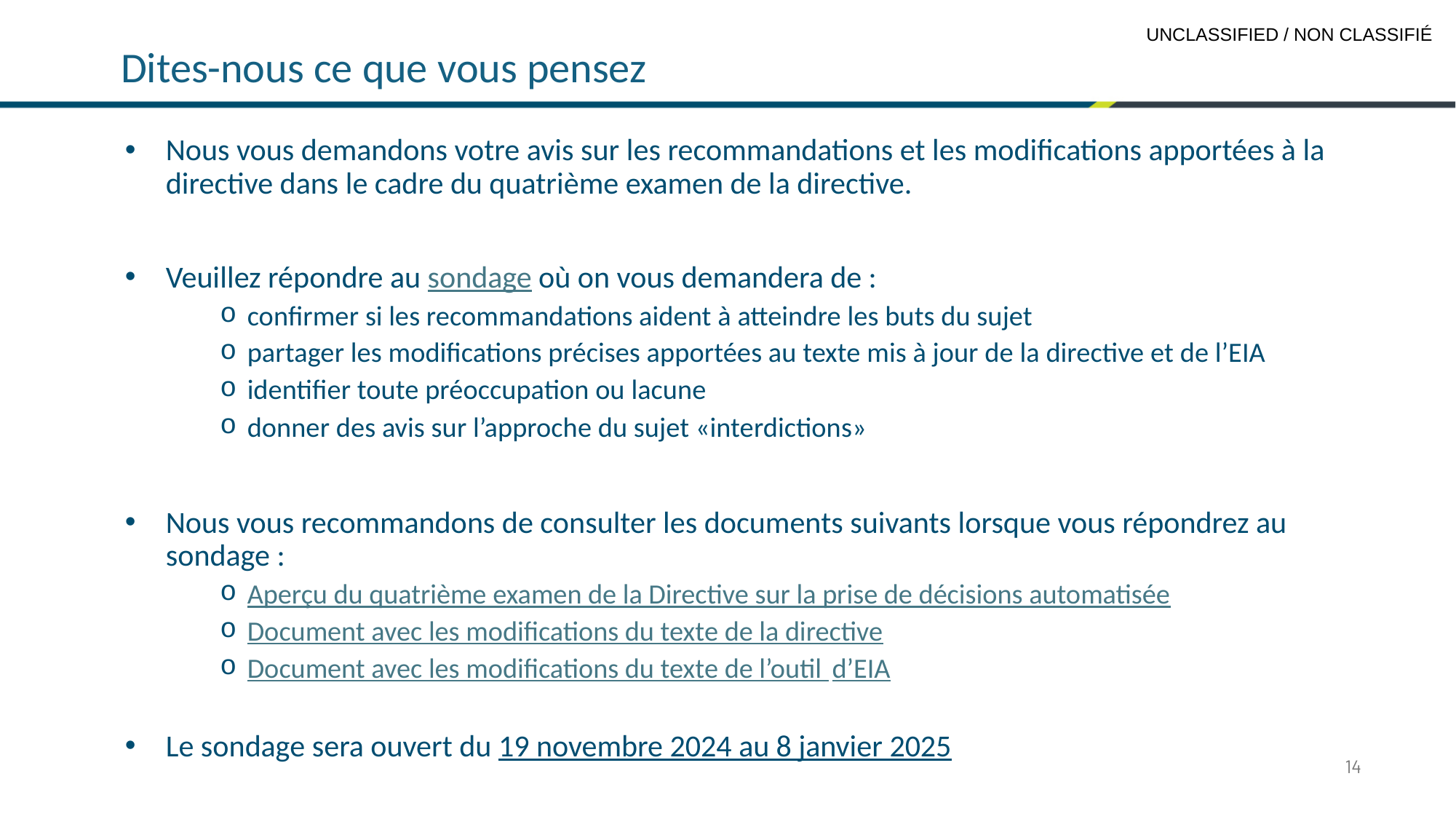

# Dites-nous ce que vous pensez
Nous vous demandons votre avis sur les recommandations et les modifications apportées à la directive dans le cadre du quatrième examen de la directive.

Veuillez répondre au sondage où on vous demandera de :
confirmer si les recommandations aident à atteindre les buts du sujet
partager les modifications précises apportées au texte mis à jour de la directive et de l’EIA
identifier toute préoccupation ou lacune
donner des avis sur l’approche du sujet «interdictions»

Nous vous recommandons de consulter les documents suivants lorsque vous répondrez au sondage :
Aperçu du quatrième examen de la Directive sur la prise de décisions automatisée
Document avec les modifications du texte de la directive
Document avec les modifications du texte de l’outil d’EIA

Le sondage sera ouvert du 19 novembre 2024 au 8 janvier 2025

14